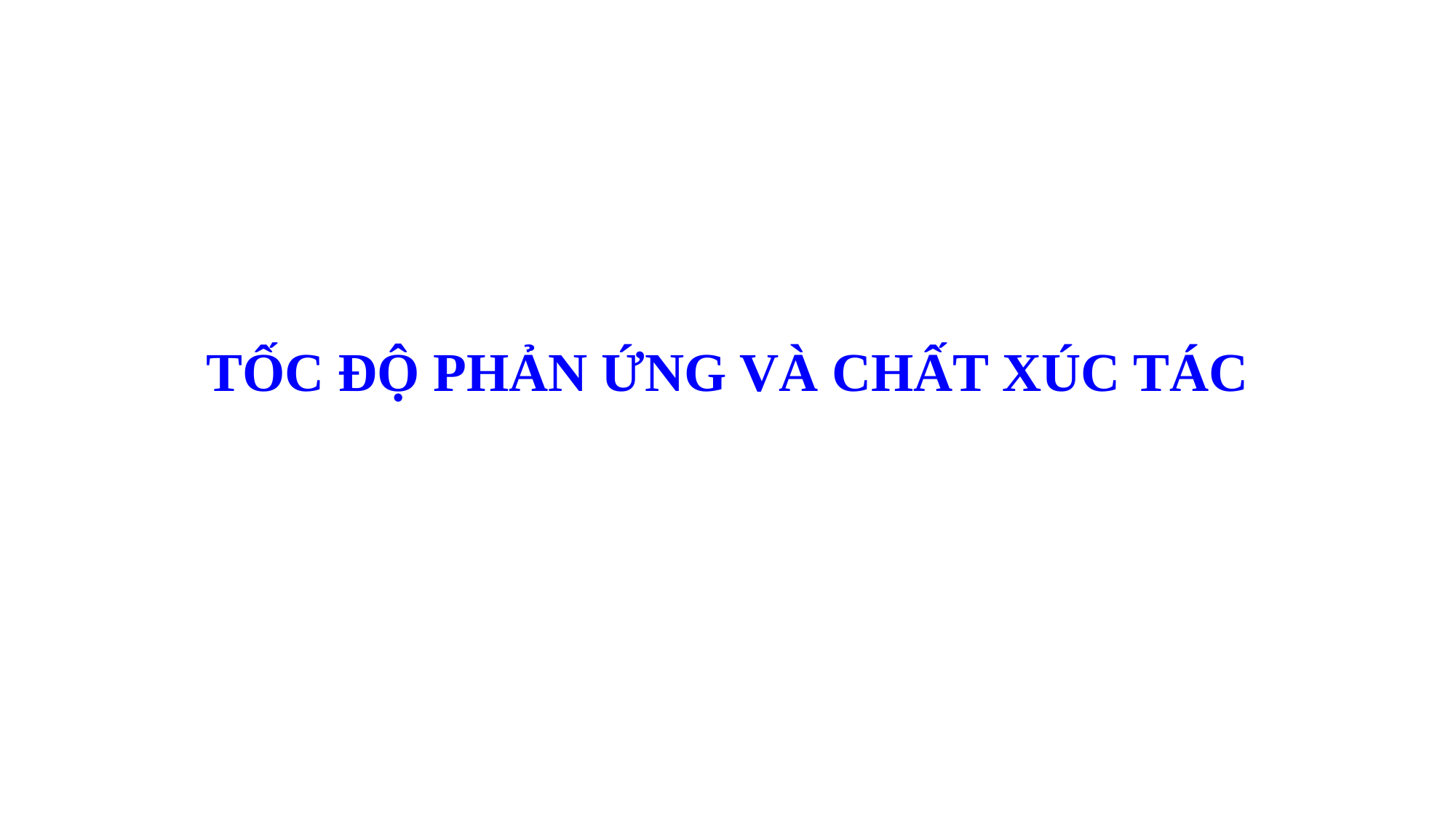

TỐC ĐỘ PHẢN ỨNG VÀ CHẤT XÚC TÁC